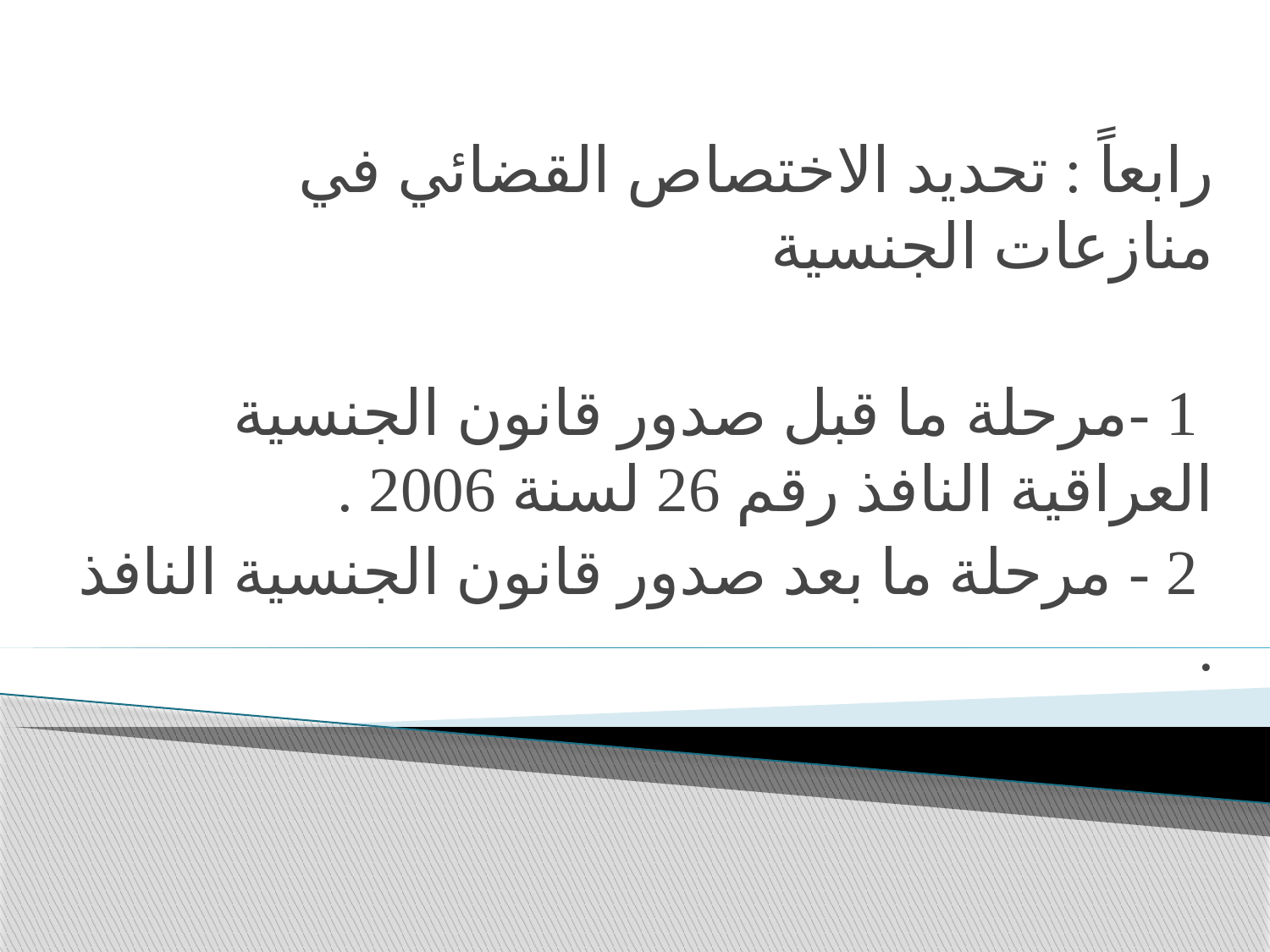

رابعاً : تحديد الاختصاص القضائي في منازعات الجنسية

 1 -مرحلة ما قبل صدور قانون الجنسية العراقية النافذ رقم 26 لسنة 2006 .
 2 - مرحلة ما بعد صدور قانون الجنسية النافذ .
#